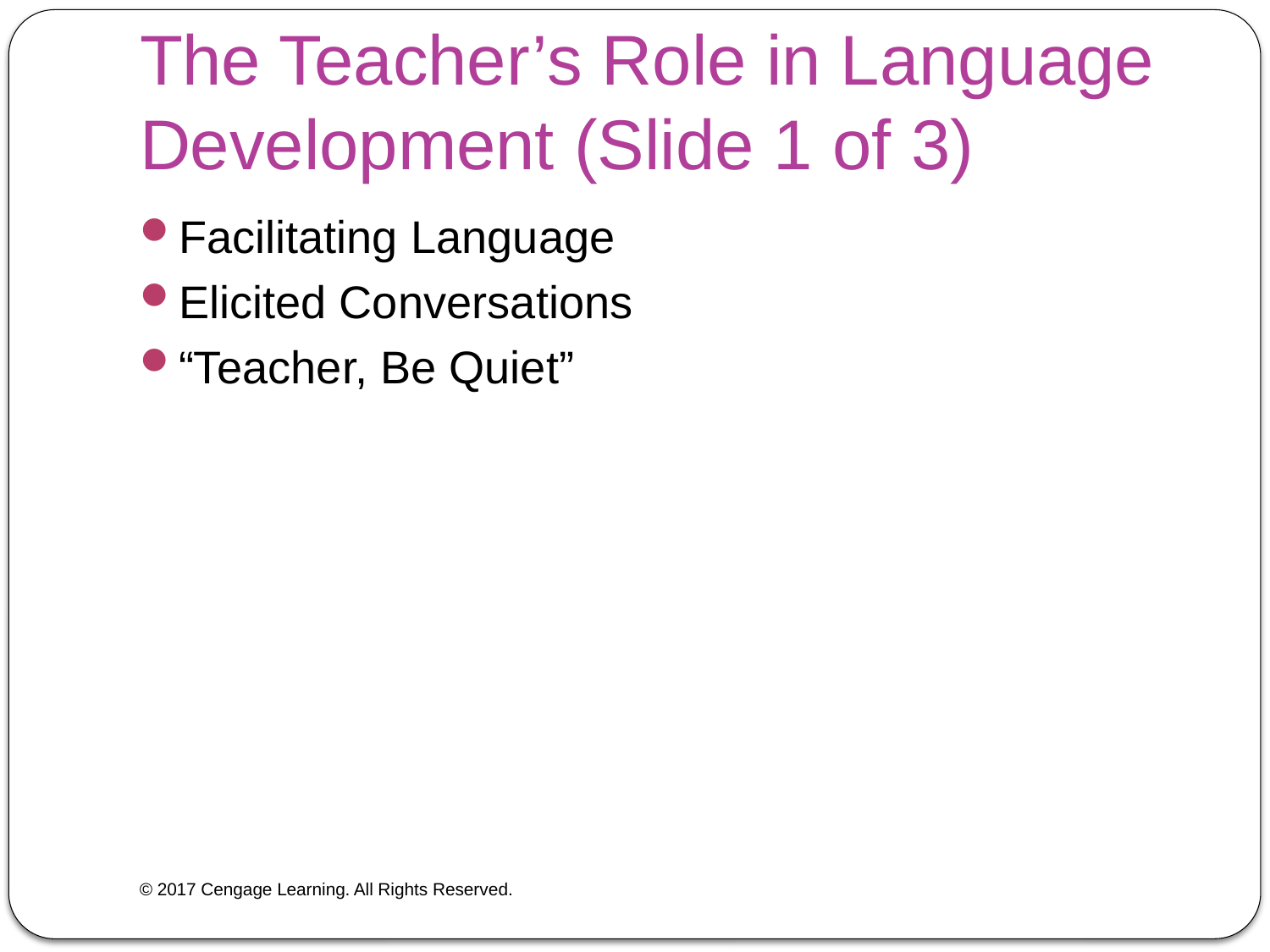

# The Teacher’s Role in Language Development (Slide 1 of 3)
Facilitating Language
Elicited Conversations
“Teacher, Be Quiet”
© 2017 Cengage Learning. All Rights Reserved.